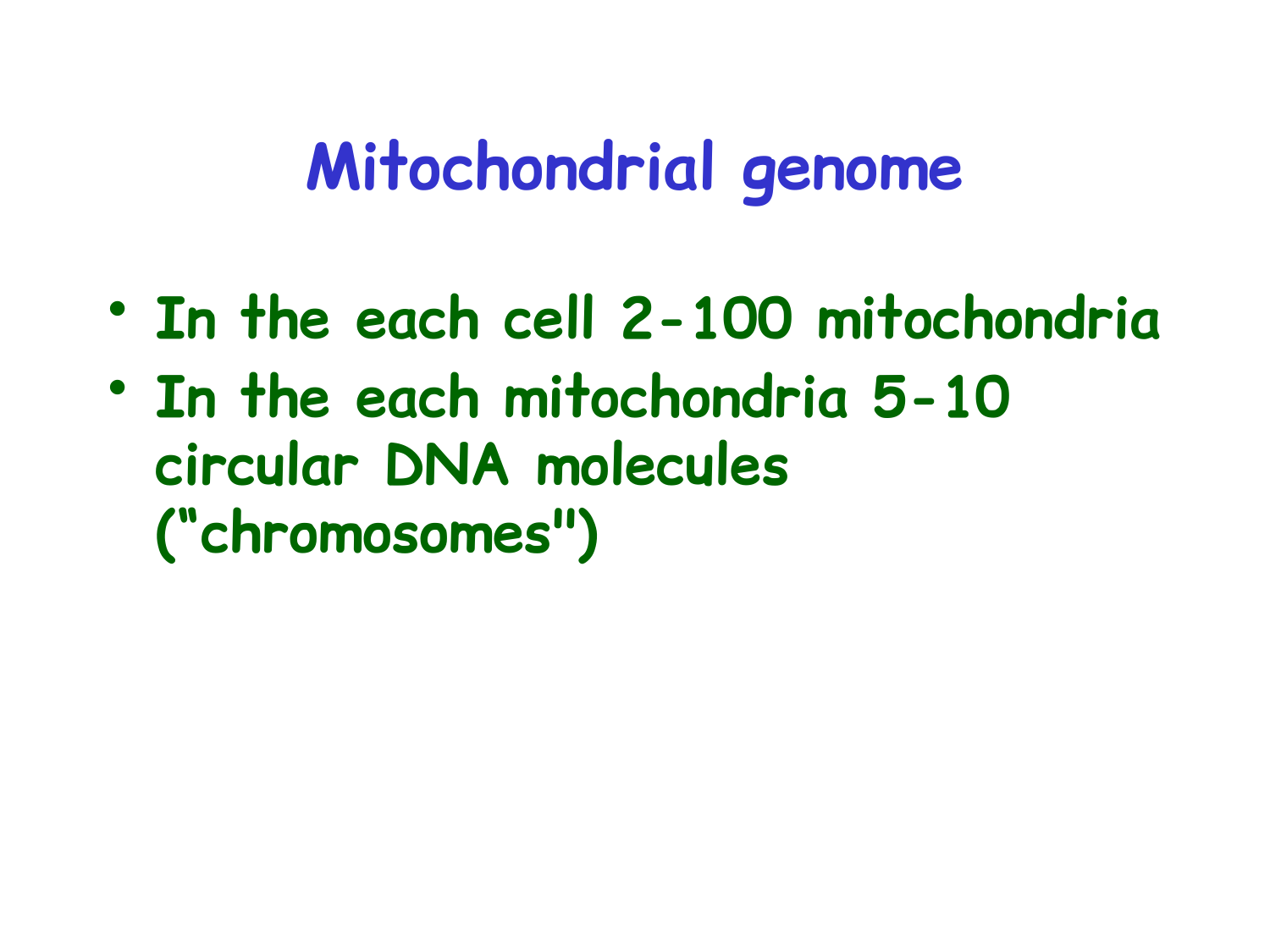

# Mitochondrial genome
In the each cell 2-100 mitochondria
In the each mitochondria 5-10 circular DNA molecules (“chromosomes")